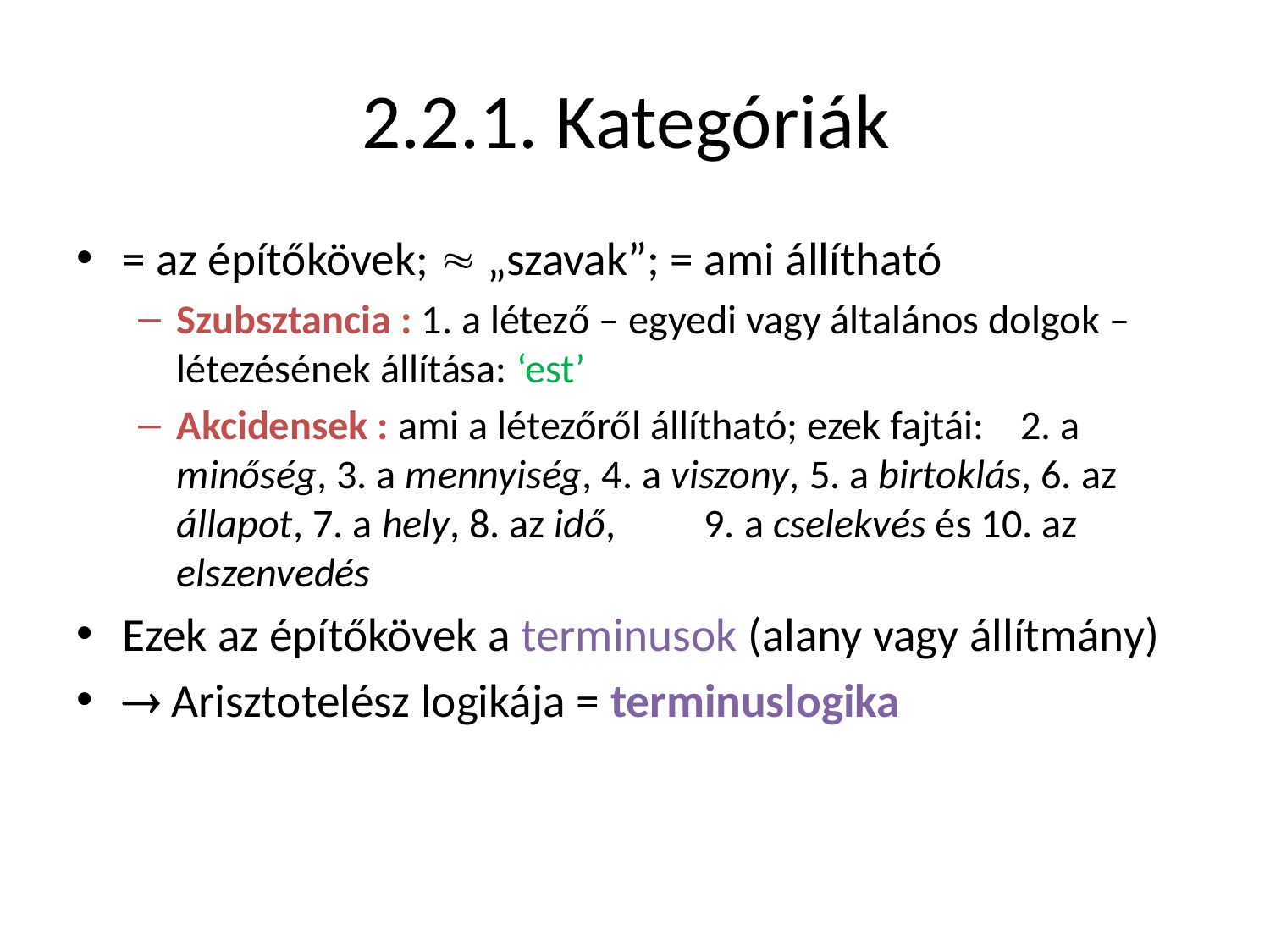

# 2.2.1. Kategóriák
= az építőkövek; ≈ „szavak”; = ami állítható
Szubsztancia : 1. a létező – egyedi vagy általános dolgok – létezésének állítása: ‘est’
Akcidensek : ami a létezőről állítható; ezek fajtái: 	2. a minőség, 3. a mennyiség, 4. a viszony, 		5. a birtoklás, 6. az állapot, 7. a hely, 8. az idő, 		9. a cselekvés és 10. az elszenvedés
Ezek az építőkövek a terminusok (alany vagy állítmány)
→ Arisztotelész logikája = terminuslogika